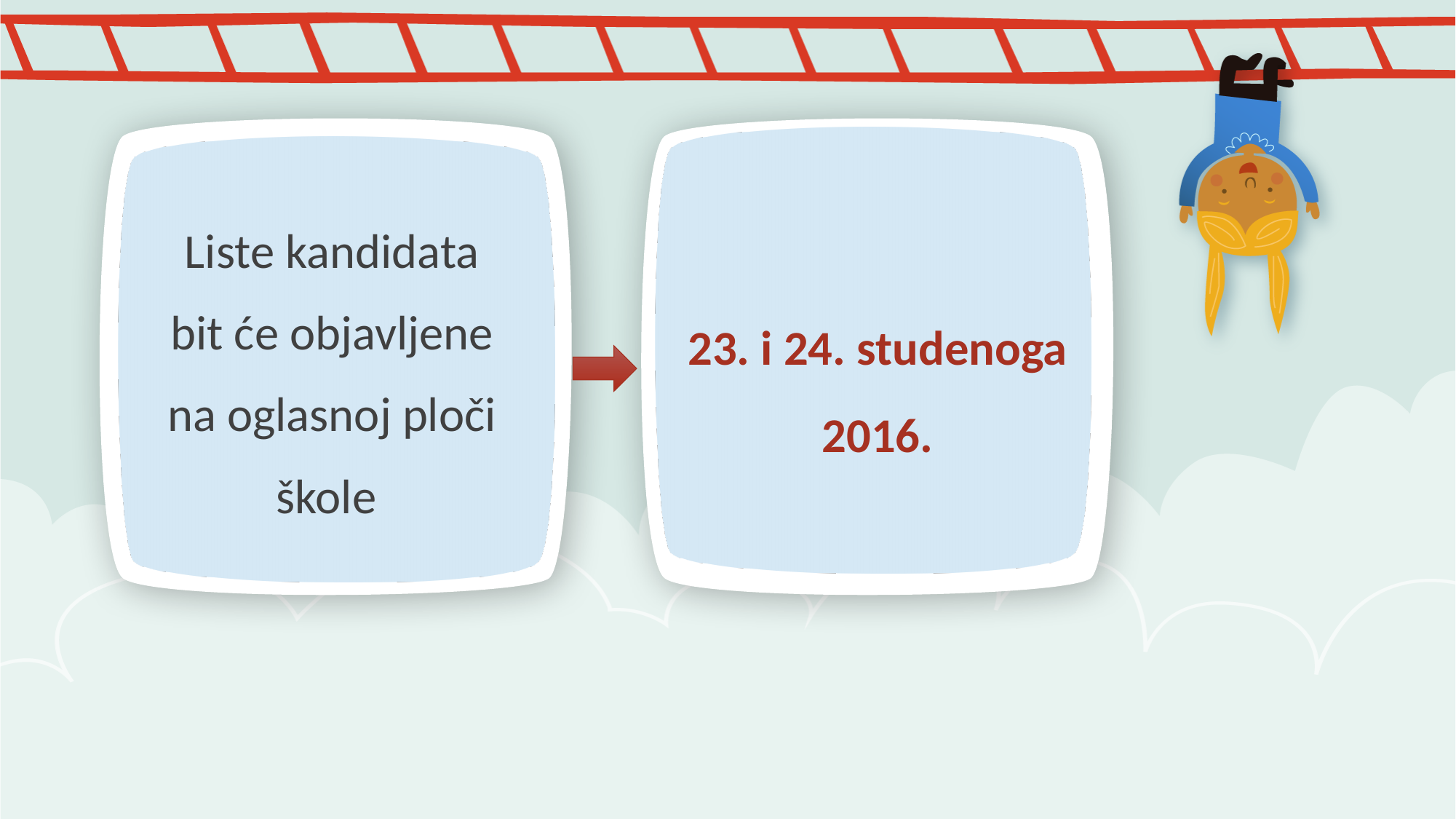

Liste kandidata bit će objavljene na oglasnoj ploči škole
23. i 24. studenoga 2016.